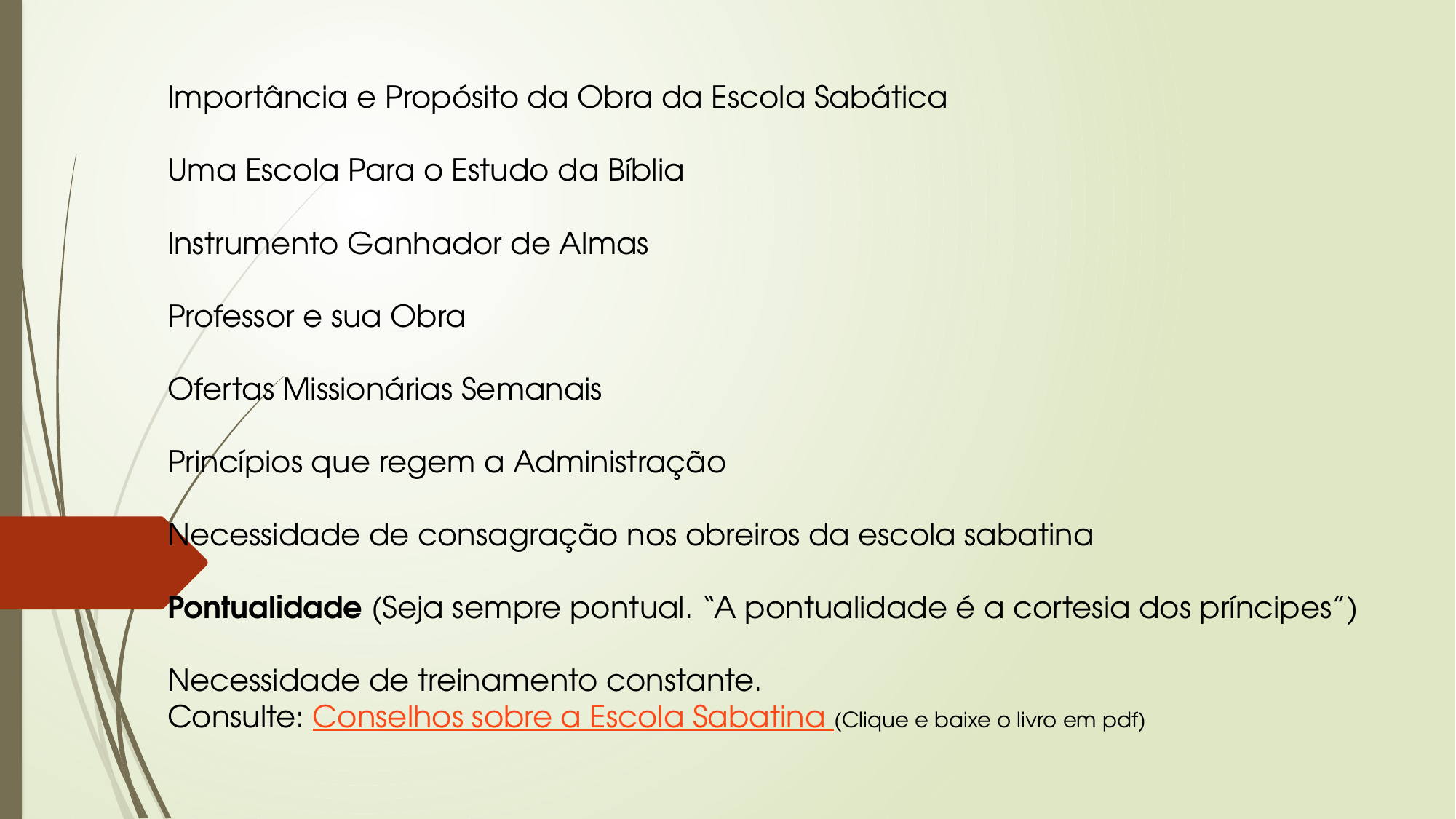

Importância e Propósito da Obra da Escola Sabática

Uma Escola Para o Estudo da Bíblia

Instrumento Ganhador de Almas

Professor e sua Obra

Ofertas Missionárias Semanais

Princípios que regem a Administração

Necessidade de consagração nos obreiros da escola sabatina

Pontualidade (Seja sempre pontual. “A pontualidade é a cortesia dos príncipes”)

Necessidade de treinamento constante.
Consulte: Conselhos sobre a Escola Sabatina (Clique e baixe o livro em pdf)